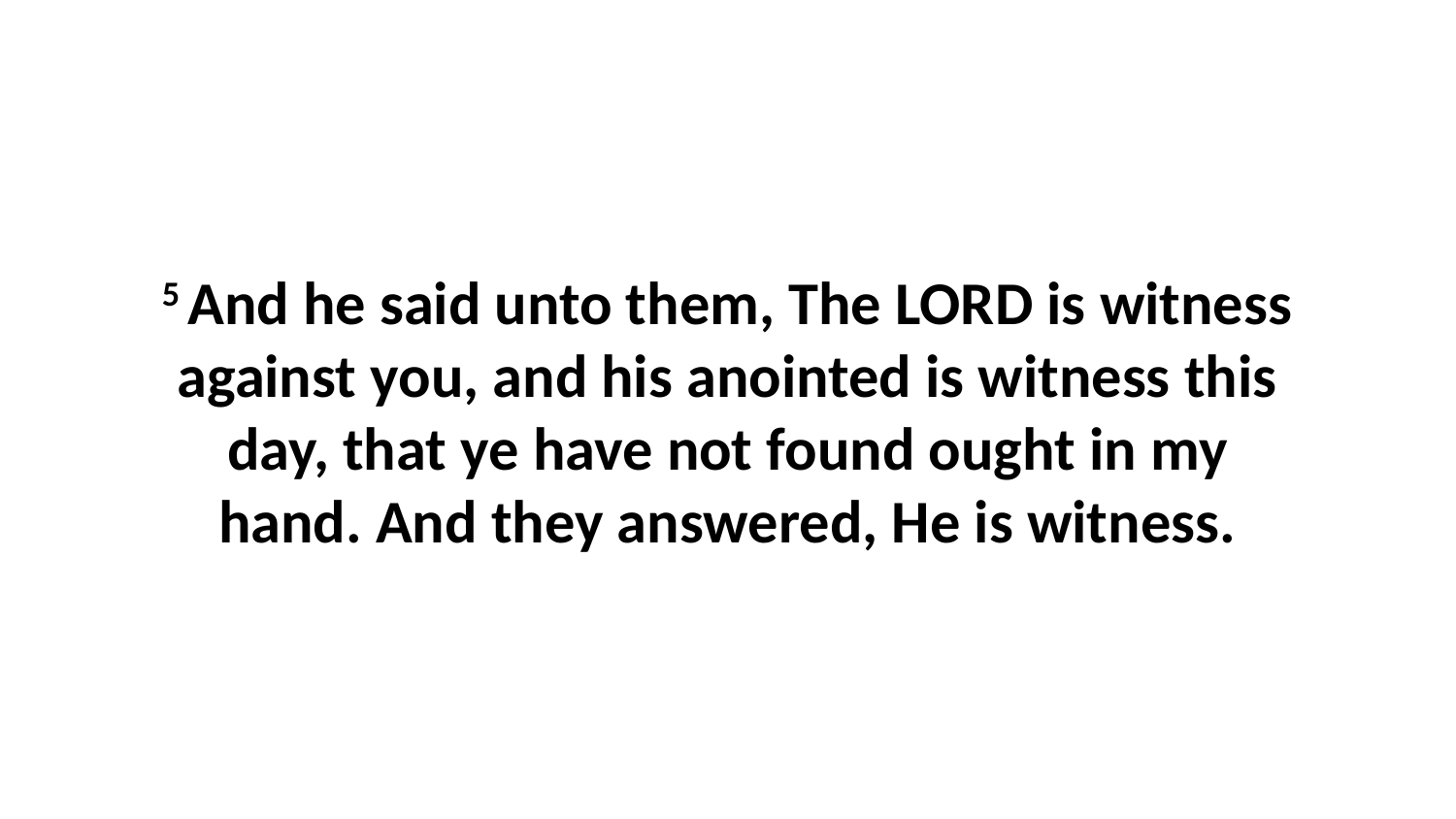

5 And he said unto them, The LORD is witness against you, and his anointed is witness this day, that ye have not found ought in my hand. And they answered, He is witness.